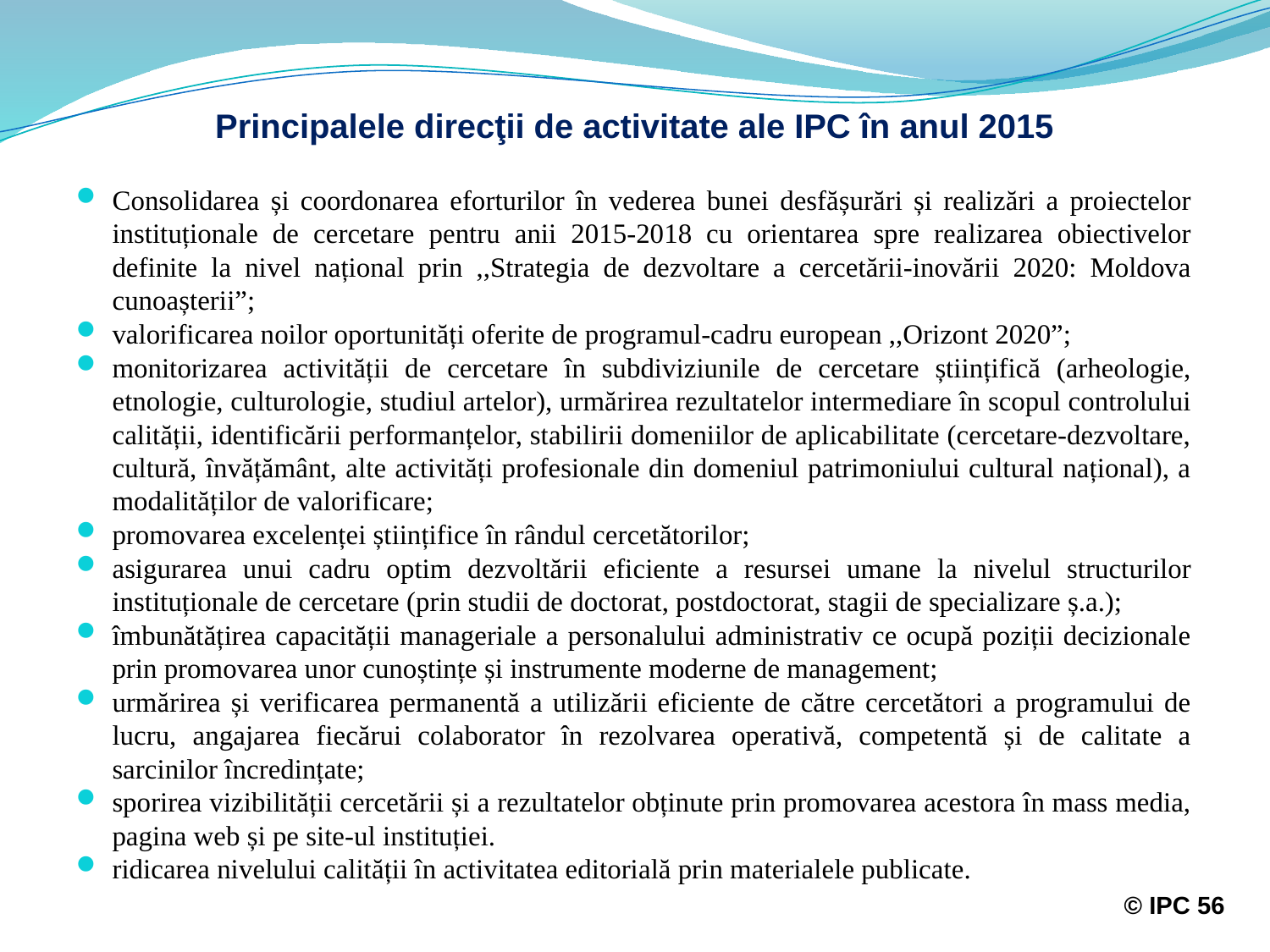

# Principalele direcţii de activitate ale IPC în anul 2015
Consolidarea și coordonarea eforturilor în vederea bunei desfășurări și realizări a proiectelor instituționale de cercetare pentru anii 2015-2018 cu orientarea spre realizarea obiectivelor definite la nivel național prin ,,Strategia de dezvoltare a cercetării-inovării 2020: Moldova cunoașterii”;
valorificarea noilor oportunități oferite de programul-cadru european ,,Orizont 2020”;
monitorizarea activității de cercetare în subdiviziunile de cercetare științifică (arheologie, etnologie, culturologie, studiul artelor), urmărirea rezultatelor intermediare în scopul controlului calității, identificării performanțelor, stabilirii domeniilor de aplicabilitate (cercetare-dezvoltare, cultură, învățământ, alte activități profesionale din domeniul patrimoniului cultural național), a modalităților de valorificare;
promovarea excelenței științifice în rândul cercetătorilor;
asigurarea unui cadru optim dezvoltării eficiente a resursei umane la nivelul structurilor instituționale de cercetare (prin studii de doctorat, postdoctorat, stagii de specializare ș.a.);
îmbunătățirea capacității manageriale a personalului administrativ ce ocupă poziții decizionale prin promovarea unor cunoștințe și instrumente moderne de management;
urmărirea și verificarea permanentă a utilizării eficiente de către cercetători a programului de lucru, angajarea fiecărui colaborator în rezolvarea operativă, competentă și de calitate a sarcinilor încredințate;
sporirea vizibilității cercetării și a rezultatelor obținute prin promovarea acestora în mass media, pagina web și pe site-ul instituției.
ridicarea nivelului calității în activitatea editorială prin materialele publicate.

© IPC 56